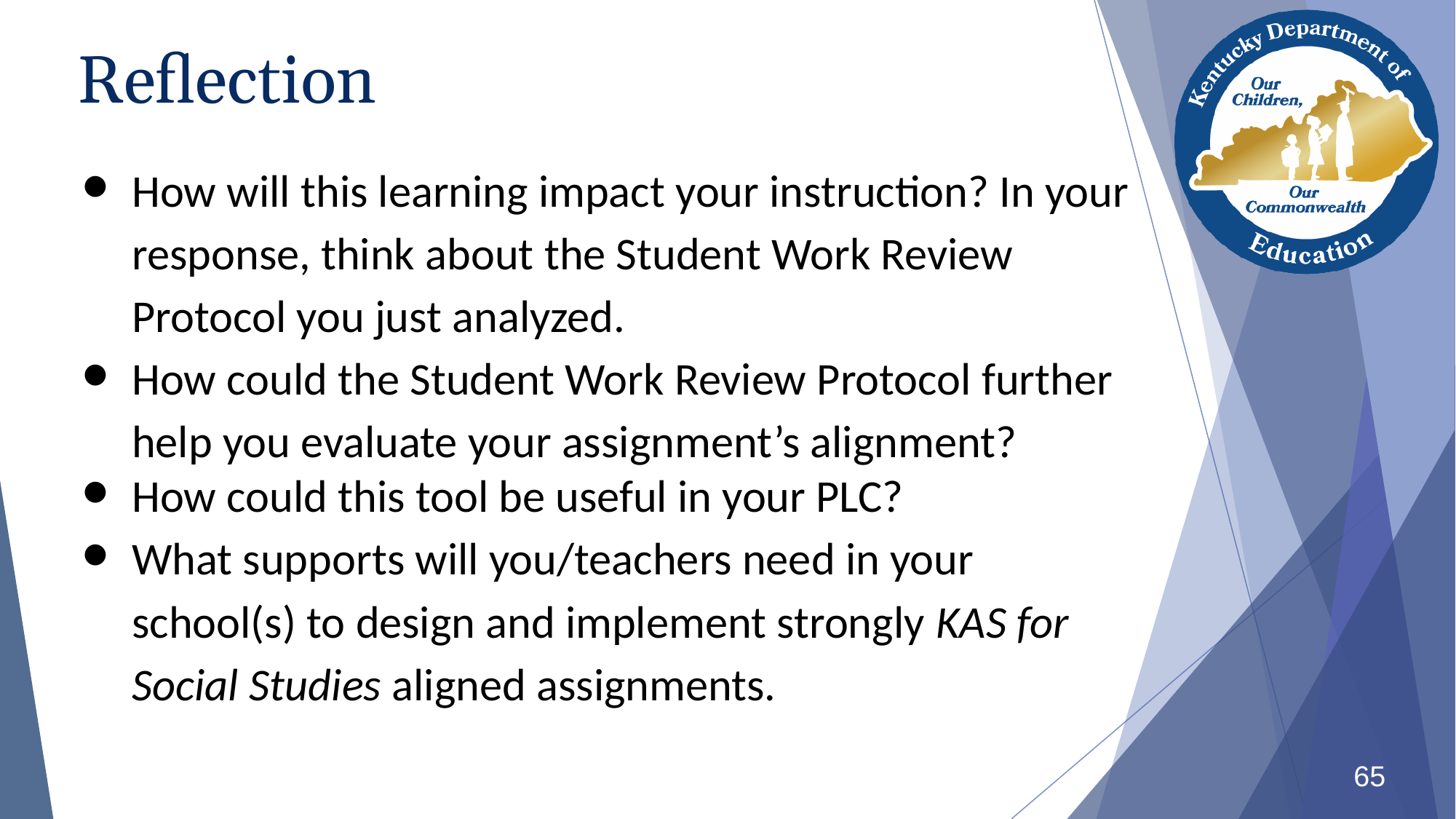

# Reflection
How will this learning impact your instruction? In your response, think about the Student Work Review Protocol you just analyzed.
How could the Student Work Review Protocol further help you evaluate your assignment’s alignment?
How could this tool be useful in your PLC?
What supports will you/teachers need in your school(s) to design and implement strongly KAS for Social Studies aligned assignments.
65